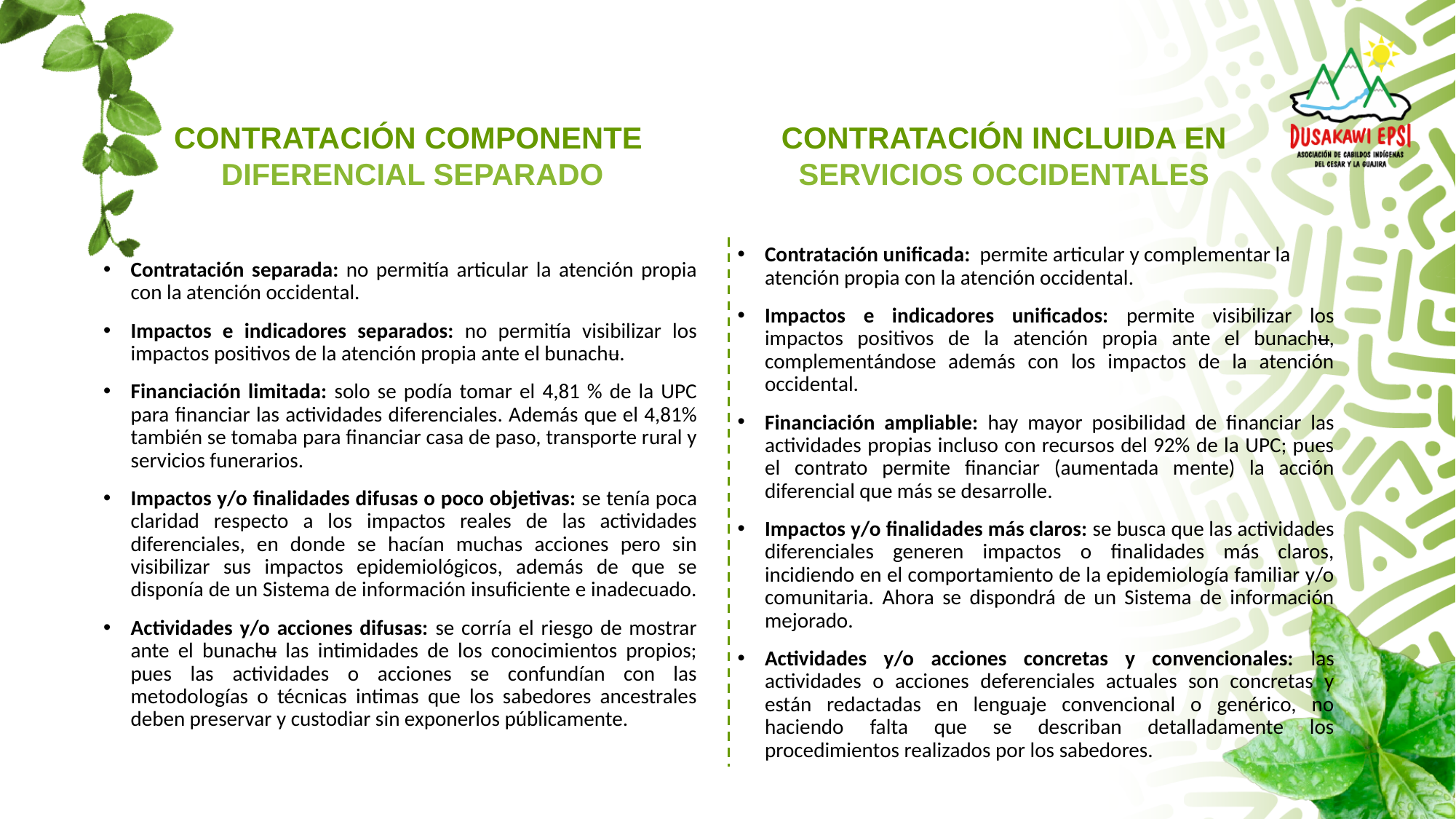

# CONTRATACIÓN COMPONENTE  DIFERENCIAL SEPARADO
CONTRATACIÓN INCLUIDA EN SERVICIOS OCCIDENTALES
Contratación unificada:  permite articular y complementar la atención propia con la atención occidental.
Impactos e indicadores unificados: permite visibilizar los impactos positivos de la atención propia ante el bunachu, complementándose además con los impactos de la atención occidental.
Financiación ampliable: hay mayor posibilidad de financiar las actividades propias incluso con recursos del 92% de la UPC; pues el contrato permite financiar (aumentada mente) la acción diferencial que más se desarrolle.
Impactos y/o finalidades más claros: se busca que las actividades diferenciales generen impactos o finalidades más claros, incidiendo en el comportamiento de la epidemiología familiar y/o comunitaria. Ahora se dispondrá de un Sistema de información mejorado.
Actividades y/o acciones concretas y convencionales: las actividades o acciones deferenciales actuales son concretas y están redactadas en lenguaje convencional o genérico, no haciendo falta que se describan detalladamente los procedimientos realizados por los sabedores.
Contratación separada: no permitía articular la atención propia con la atención occidental.
Impactos e indicadores separados: no permitía visibilizar los impactos positivos de la atención propia ante el bunachu.
Financiación limitada: solo se podía tomar el 4,81 % de la UPC para financiar las actividades diferenciales. Además que el 4,81% también se tomaba para financiar casa de paso, transporte rural y servicios funerarios.
Impactos y/o finalidades difusas o poco objetivas: se tenía poca claridad respecto a los impactos reales de las actividades diferenciales, en donde se hacían muchas acciones pero sin visibilizar sus impactos epidemiológicos, además de que se disponía de un Sistema de información insuficiente e inadecuado.
Actividades y/o acciones difusas: se corría el riesgo de mostrar ante el bunachu las intimidades de los conocimientos propios; pues las actividades o acciones se confundían con las metodologías o técnicas intimas que los sabedores ancestrales deben preservar y custodiar sin exponerlos públicamente.